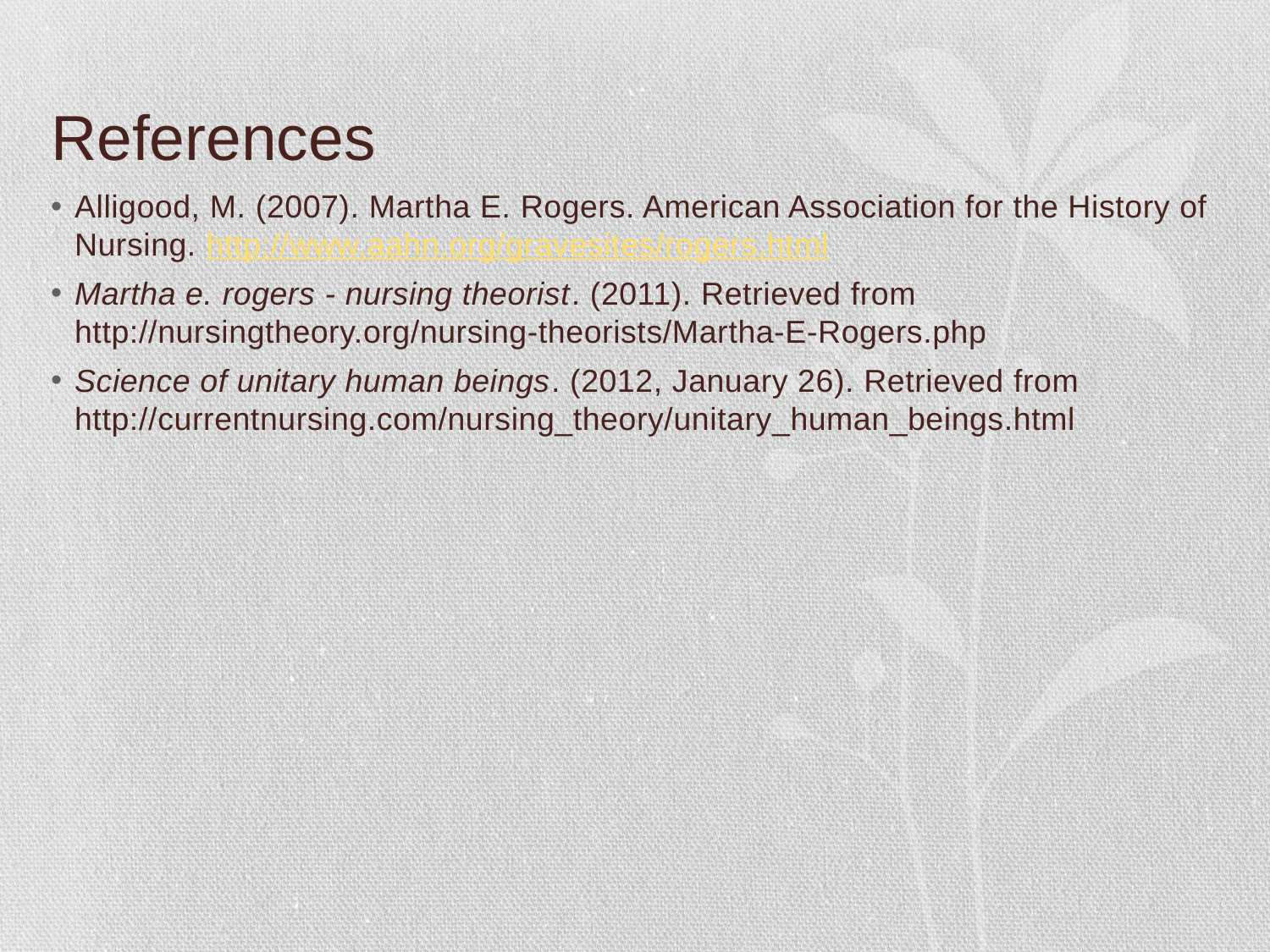

# References
Alligood, M. (2007). Martha E. Rogers. American Association for the History of	Nursing. http://www.aahn.org/gravesites/rogers.html
Martha e. rogers - nursing theorist. (2011). Retrieved from  	http://nursingtheory.org/nursing-theorists/Martha-E-Rogers.php
Science of unitary human beings. (2012, January 26). Retrieved from	http://currentnursing.com/nursing_theory/unitary_human_beings.html